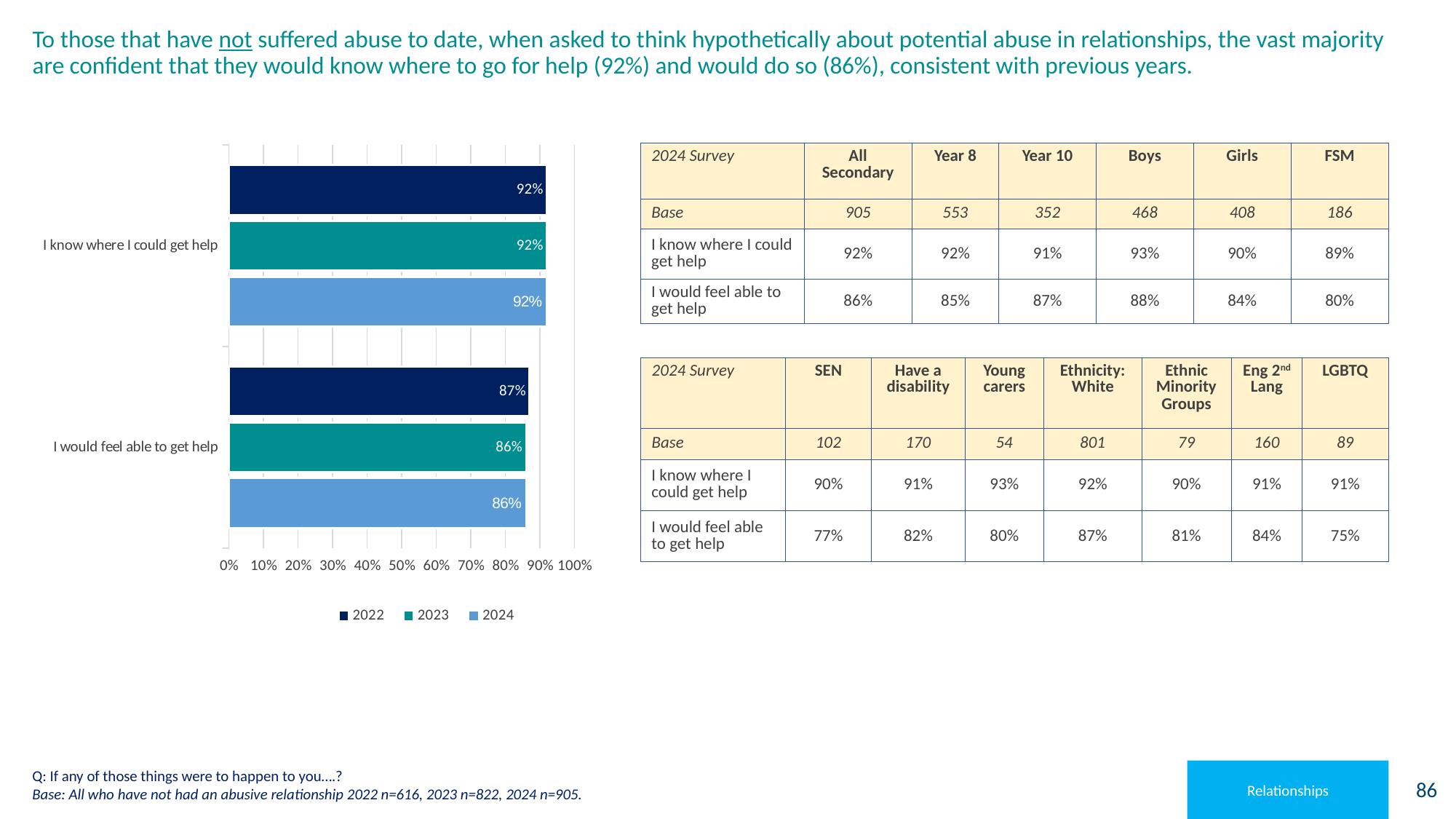

# To those that have not suffered abuse to date, when asked to think hypothetically about potential abuse in relationships, the vast majority are confident that they would know where to go for help (92%) and would do so (86%), consistent with previous years.

### Chart

| Category | 2024 | 2023 | 2022 |
|---|---|---|---|
| I would feel able to get help | 0.86 | 0.86 | 0.87 |
| I know where I could get help | 0.92 | 0.92 | 0.92 |
| 2024 Survey | All Secondary | Year 8 | Year 10 | Boys | Girls | FSM |
| --- | --- | --- | --- | --- | --- | --- |
| Base | 905 | 553 | 352 | 468 | 408 | 186 |
| I know where I could get help | 92% | 92% | 91% | 93% | 90% | 89% |
| I would feel able to get help | 86% | 85% | 87% | 88% | 84% | 80% |
| 2024 Survey | SEN | Have a disability | Young carers | Ethnicity: White | Ethnic Minority Groups | Eng 2nd Lang | LGBTQ |
| --- | --- | --- | --- | --- | --- | --- | --- |
| Base | 102 | 170 | 54 | 801 | 79 | 160 | 89 |
| I know where I could get help | 90% | 91% | 93% | 92% | 90% | 91% | 91% |
| I would feel able to get help | 77% | 82% | 80% | 87% | 81% | 84% | 75% |
Q: If any of those things were to happen to you….?
Base: All who have not had an abusive relationship 2022 n=616, 2023 n=822, 2024 n=905.
Relationships